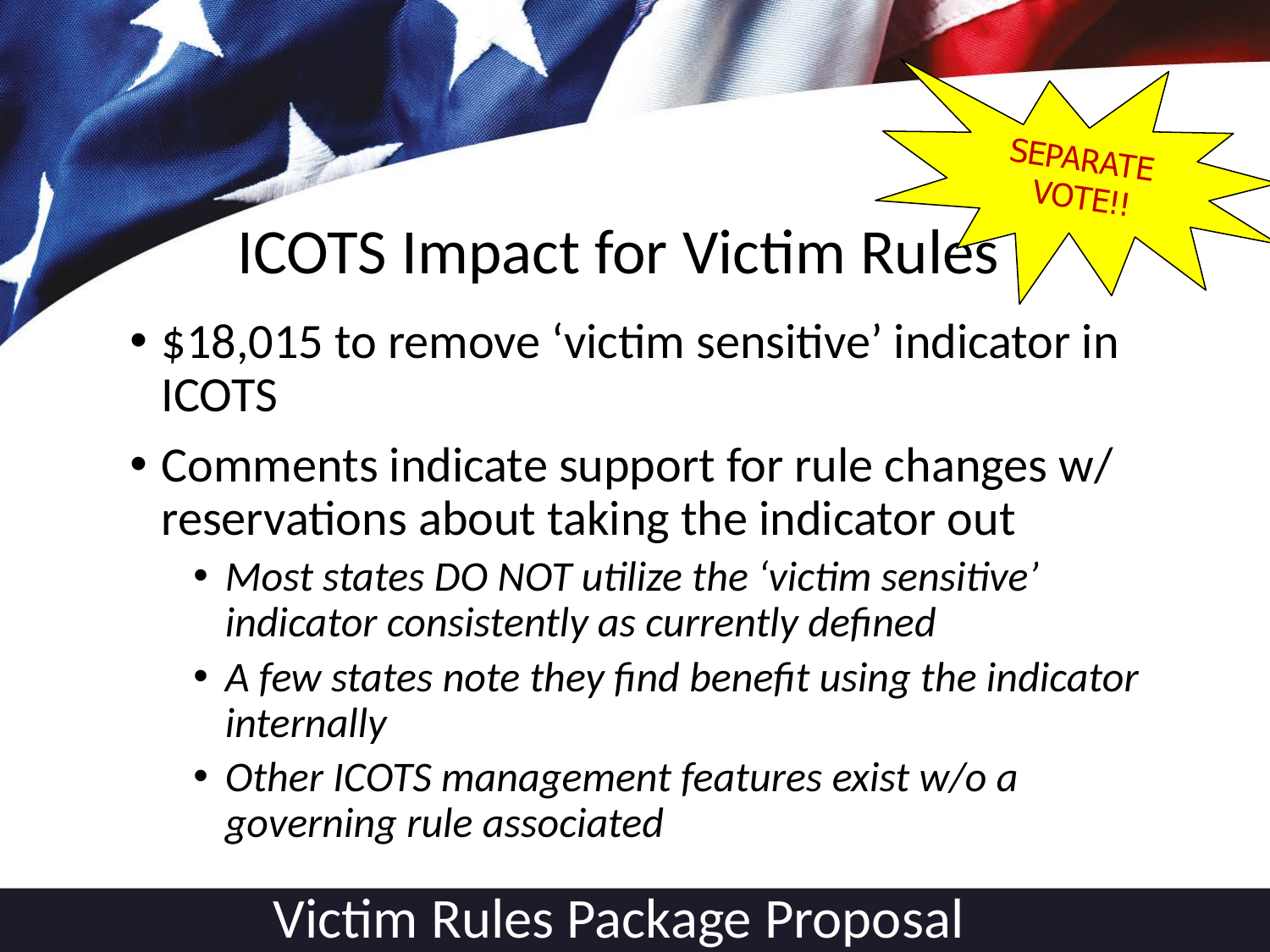

SEPARATE
 VOTE!!
# ICOTS Impact for Victim Rules
$18,015 to remove ‘victim sensitive’ indicator in ICOTS
Comments indicate support for rule changes w/ reservations about taking the indicator out
Most states DO NOT utilize the ‘victim sensitive’ indicator consistently as currently defined
A few states note they find benefit using the indicator internally
Other ICOTS management features exist w/o a governing rule associated

Victim Rules Package Proposal